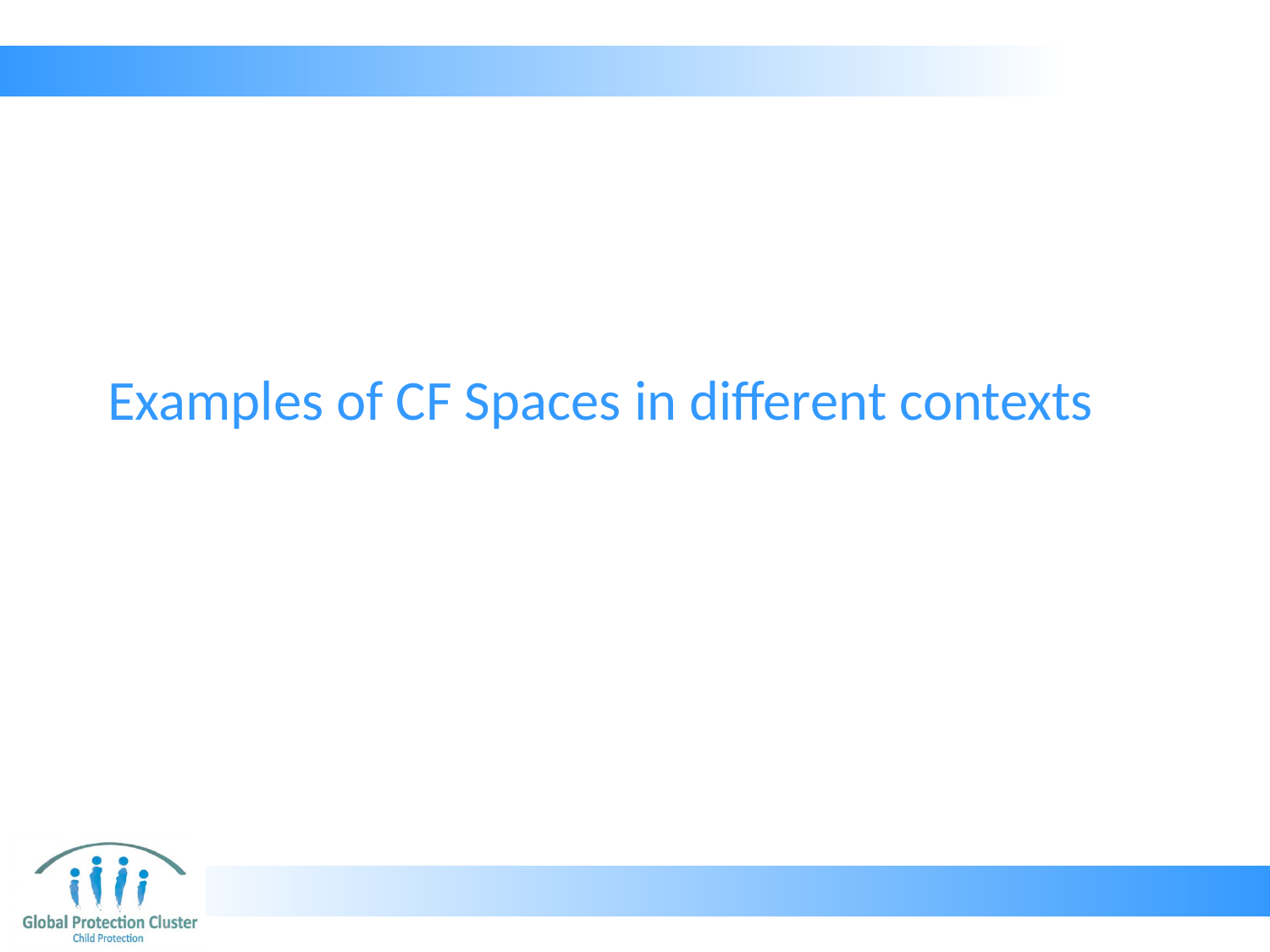

# Examples of CF Spaces in different contexts